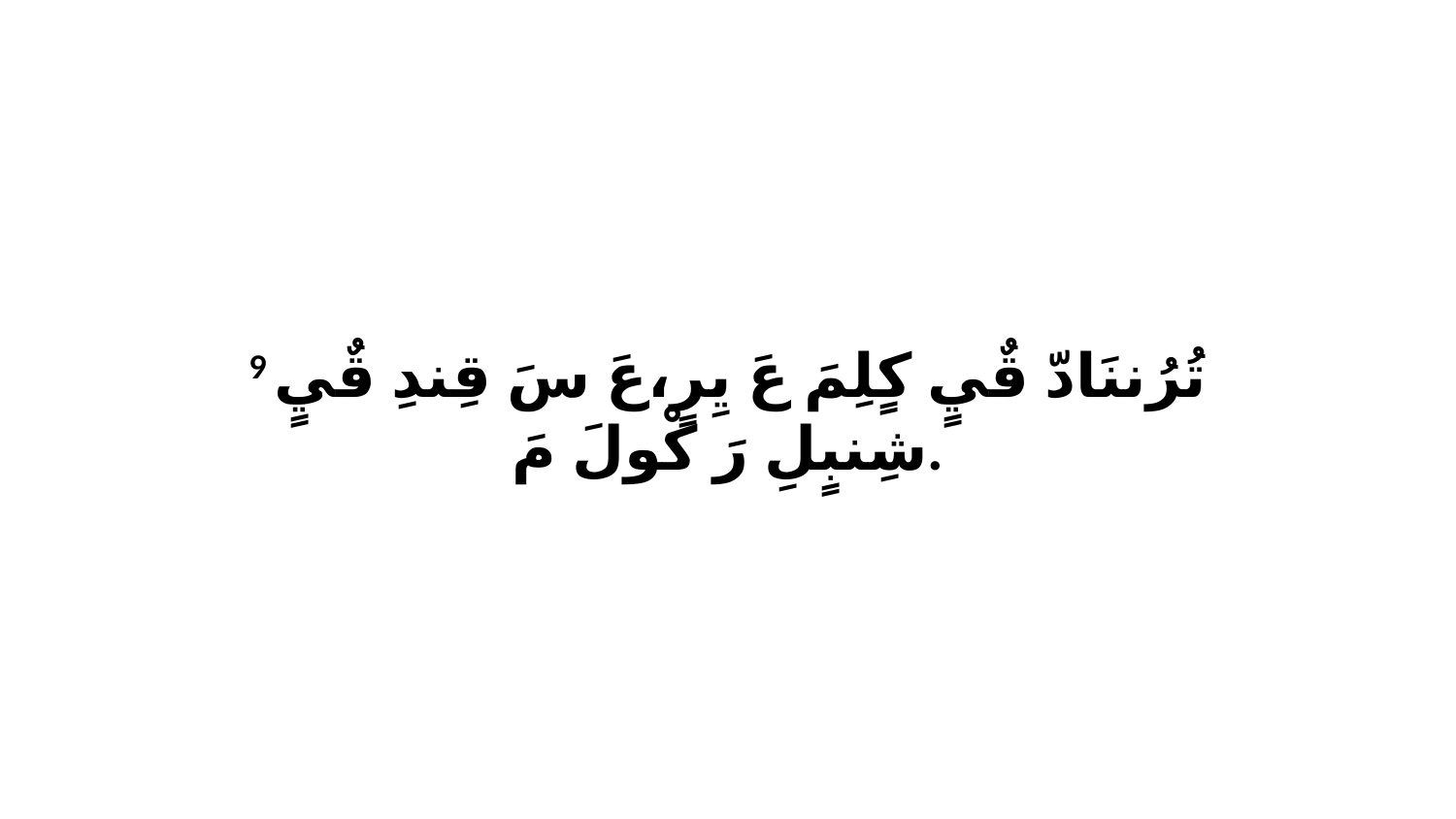

9 تُرُننَادّ قٌيٍ كٍلِمَ عَ يِرٍ،عَ سَ قِندِ قٌيٍ شِنبٍلِ رَ كْولَ مَ.